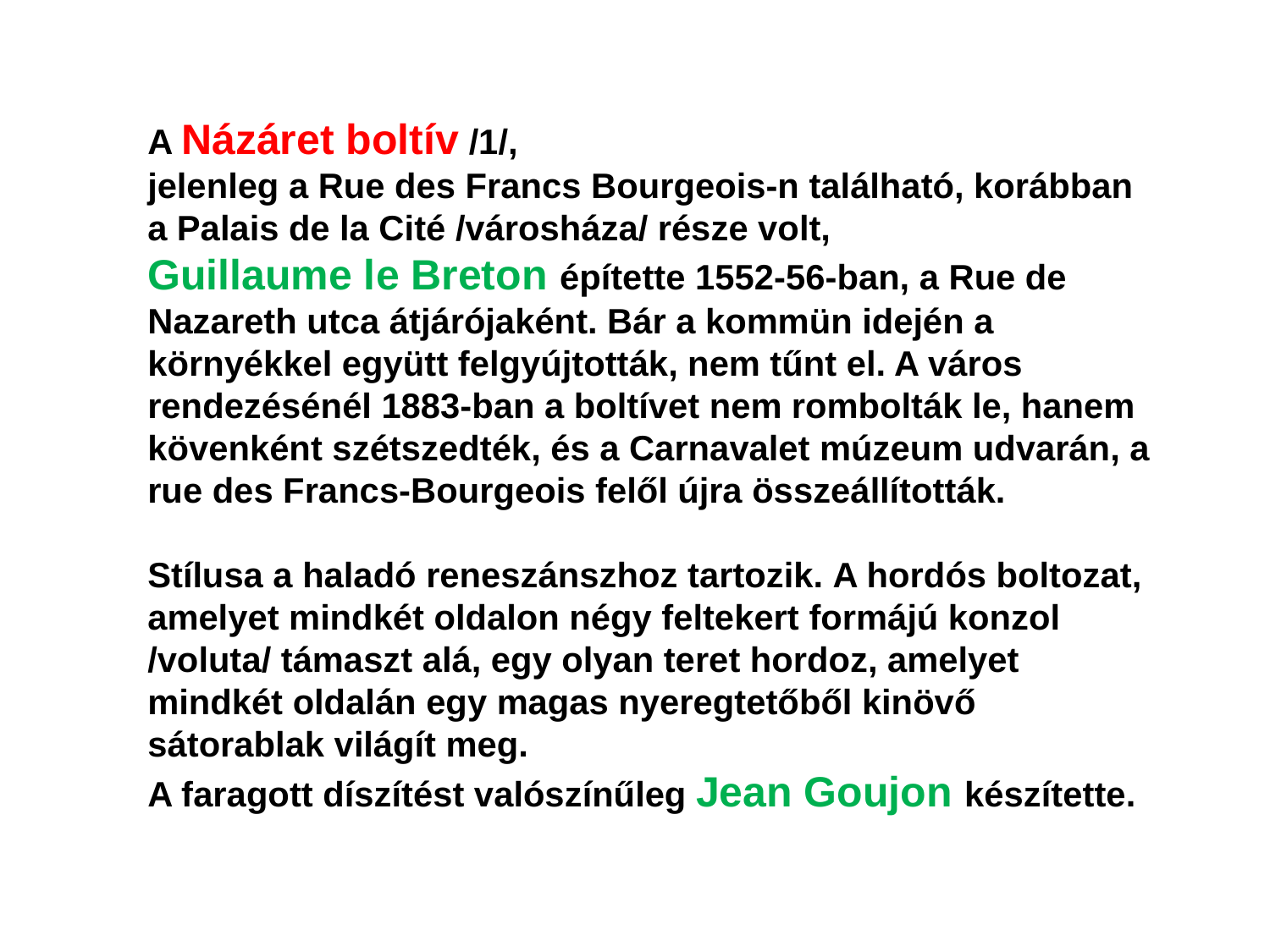

A Názáret boltív /1/,
jelenleg a Rue des Francs Bourgeois-n található, korábban a Palais de la Cité /városháza/ része volt,
Guillaume le Breton építette 1552-56-ban, a Rue de Nazareth utca átjárójaként. Bár a kommün idején a környékkel együtt felgyújtották, nem tűnt el. A város rendezésénél 1883-ban a boltívet nem rombolták le, hanem kövenként szétszedték, és a Carnavalet múzeum udvarán, a rue des Francs-Bourgeois felől újra összeállították.

Stílusa a haladó reneszánszhoz tartozik. A hordós boltozat, amelyet mindkét oldalon négy feltekert formájú konzol /voluta/ támaszt alá, egy olyan teret hordoz, amelyet mindkét oldalán egy magas nyeregtetőből kinövő sátorablak világít meg.
A faragott díszítést valószínűleg Jean Goujon készítette.